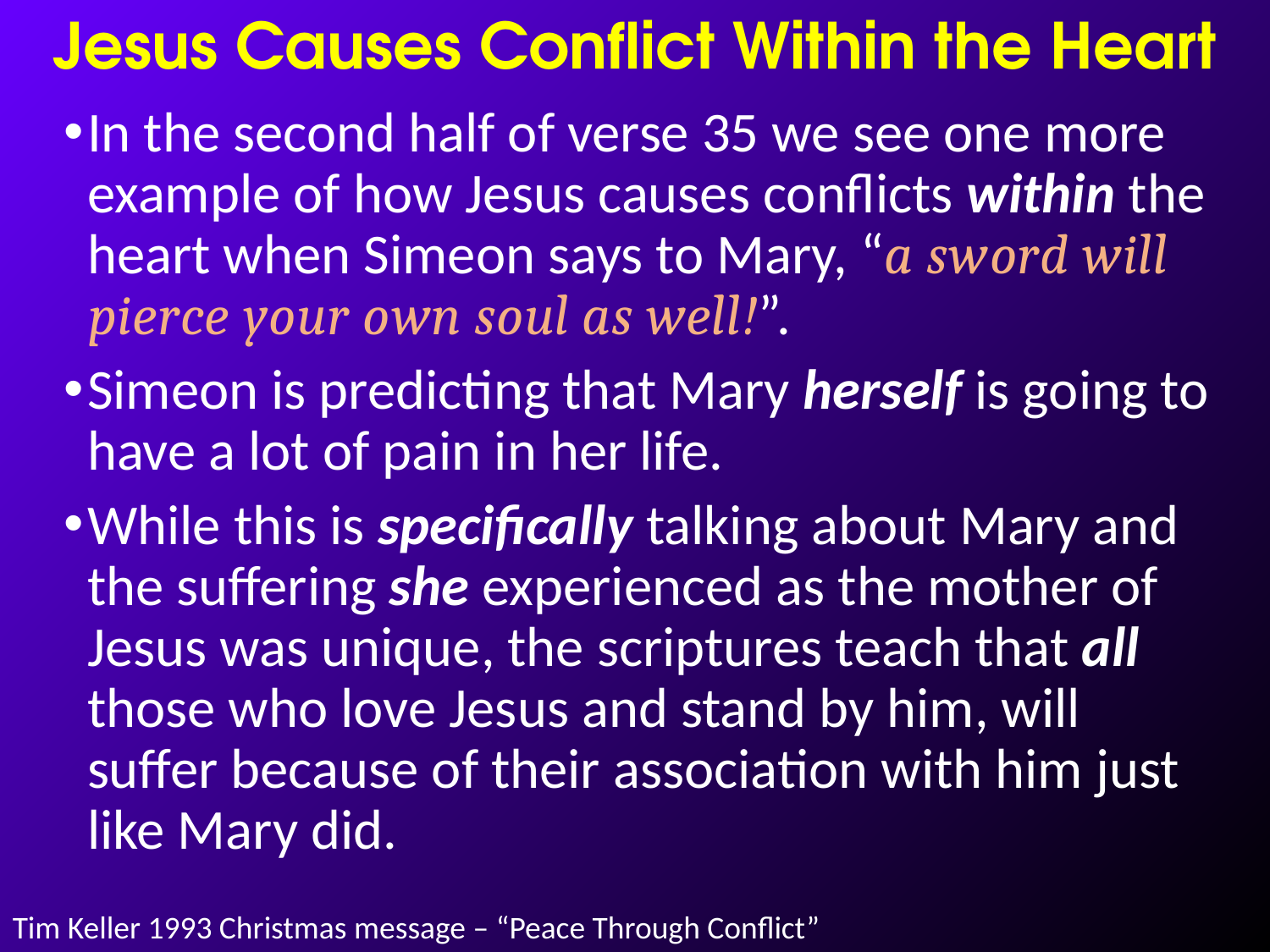

# Jesus Causes Conflict Within the Heart
In the second half of verse 35 we see one more example of how Jesus causes conflicts within the heart when Simeon says to Mary, “a sword will pierce your own soul as well!”.
Simeon is predicting that Mary herself is going to have a lot of pain in her life.
While this is specifically talking about Mary and the suffering she experienced as the mother of Jesus was unique, the scriptures teach that all those who love Jesus and stand by him, will suffer because of their association with him just like Mary did.
Tim Keller 1993 Christmas message – “Peace Through Conflict”